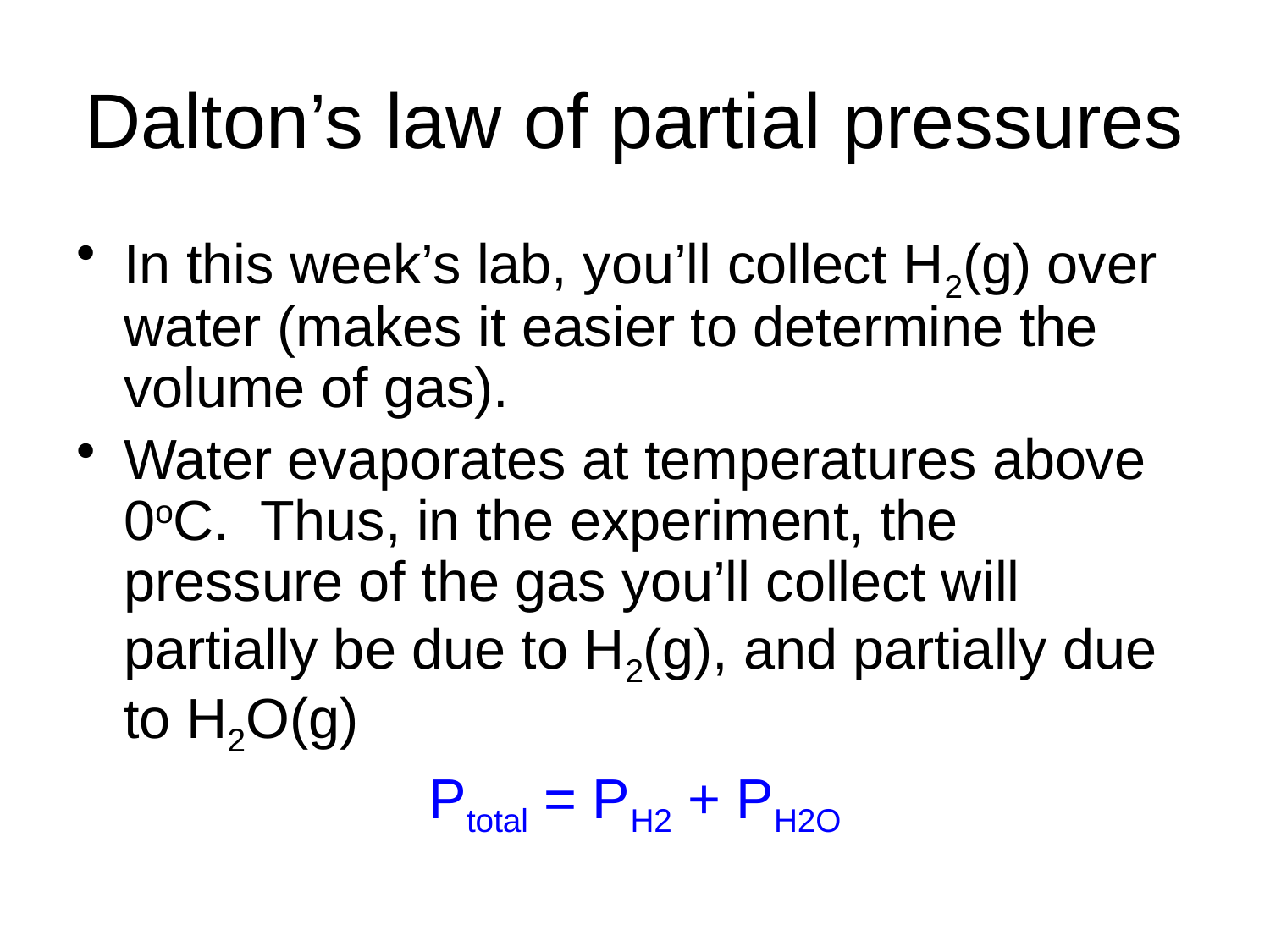

# Dalton’s law of partial pressures
In this week’s lab, you’ll collect H2(g) over water (makes it easier to determine the volume of gas).
Water evaporates at temperatures above 0oC.  Thus, in the experiment, the pressure of the gas you’ll collect will partially be due to H2(g), and partially due to H2O(g)
Ptotal = PH2 + PH2O